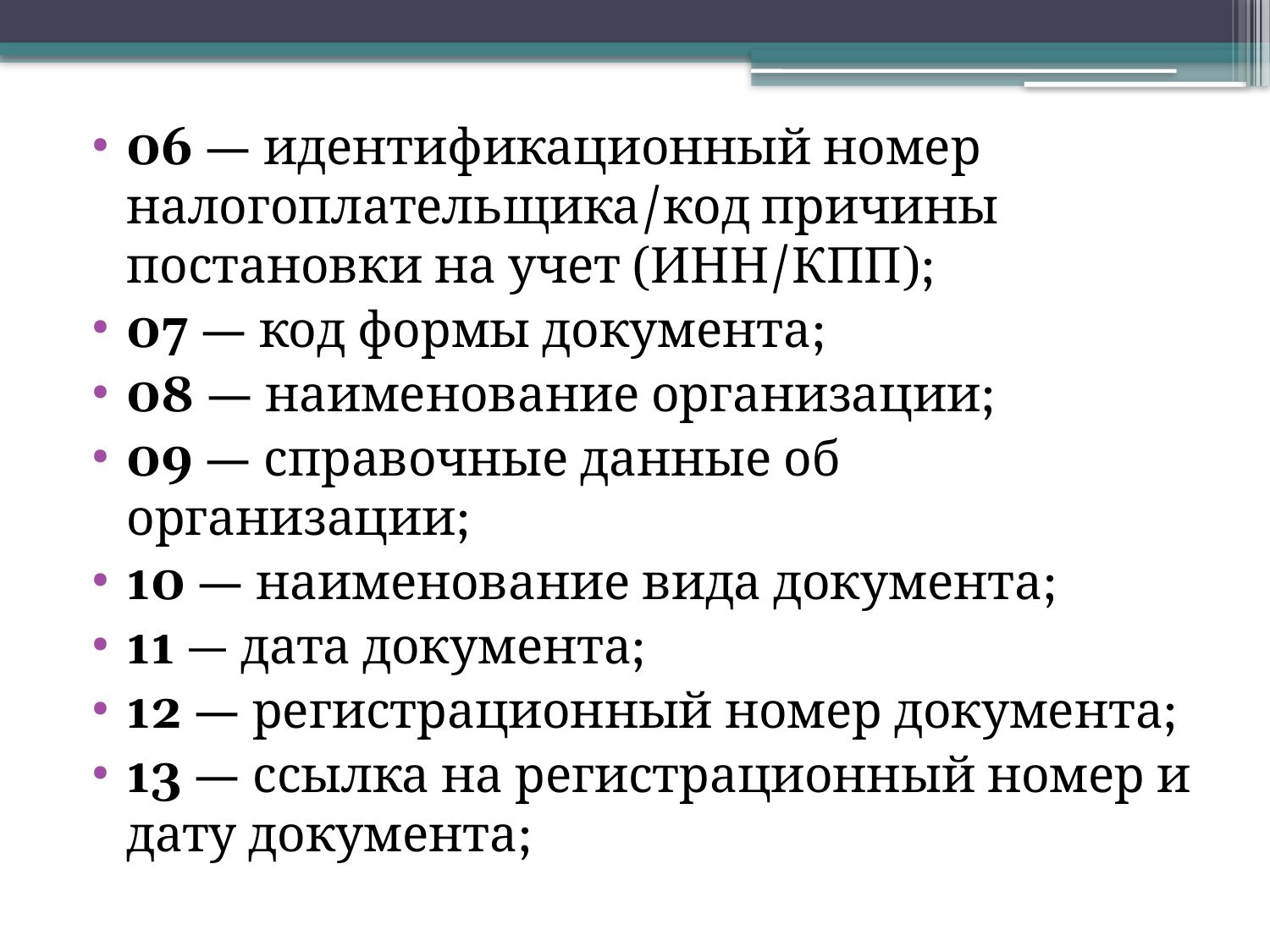

06 — идентификационный номер налогоплательщика/код причины постановки на учет (ИНН/КПП);
07 — код формы документа;
08 — наименование организации;
09 — справочные данные об организации;
10 — наименование вида документа;
11 — дата документа;
12 — регистрационный номер документа;
13 — ссылка на регистрационный номер и дату документа;